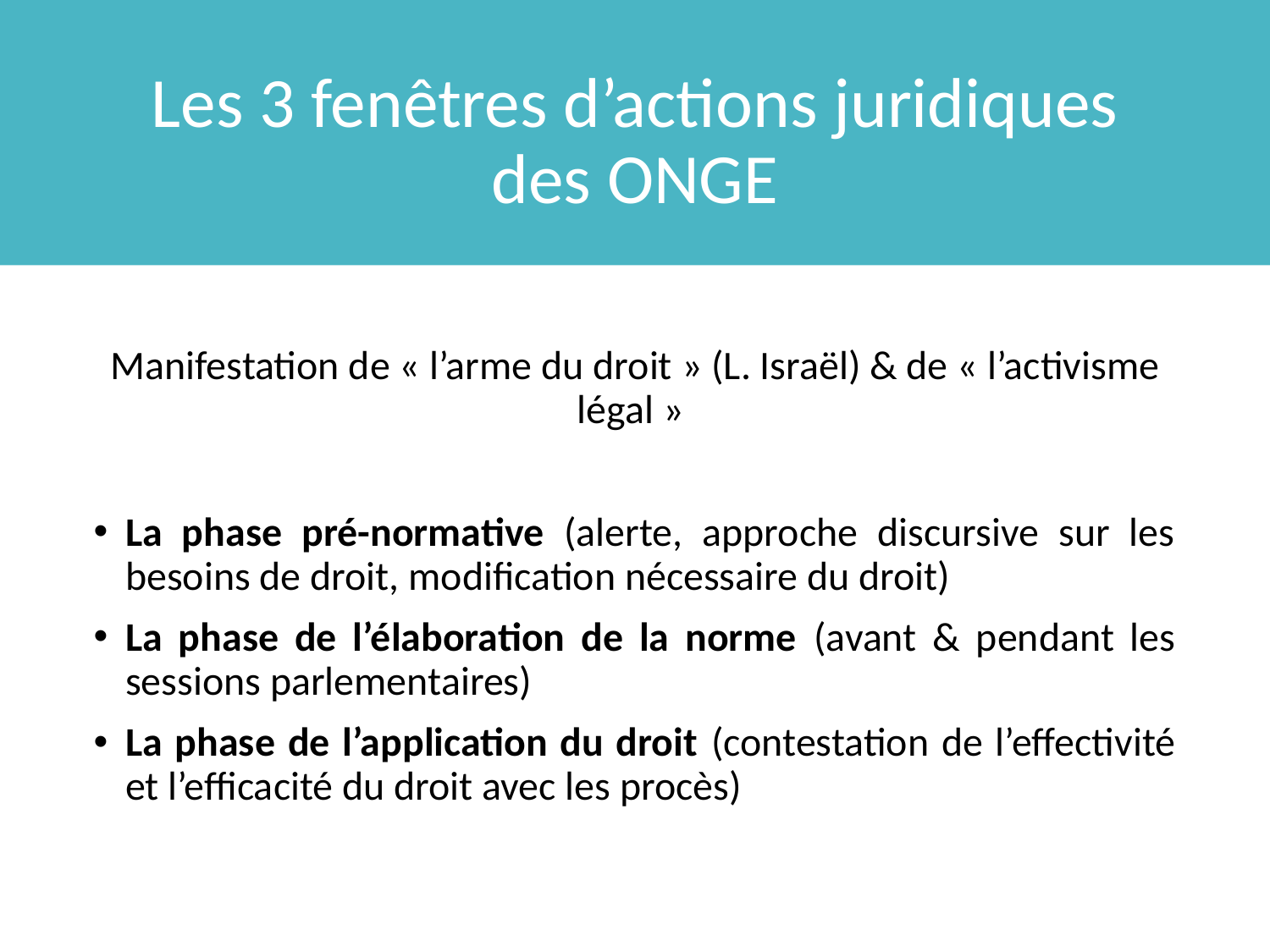

# Les 3 fenêtres d’actions juridiques des ONGE
Manifestation de « l’arme du droit » (L. Israël) & de « l’activisme légal »

La phase pré-normative (alerte, approche discursive sur les besoins de droit, modification nécessaire du droit)
La phase de l’élaboration de la norme (avant & pendant les sessions parlementaires)
La phase de l’application du droit (contestation de l’effectivité et l’efficacité du droit avec les procès)